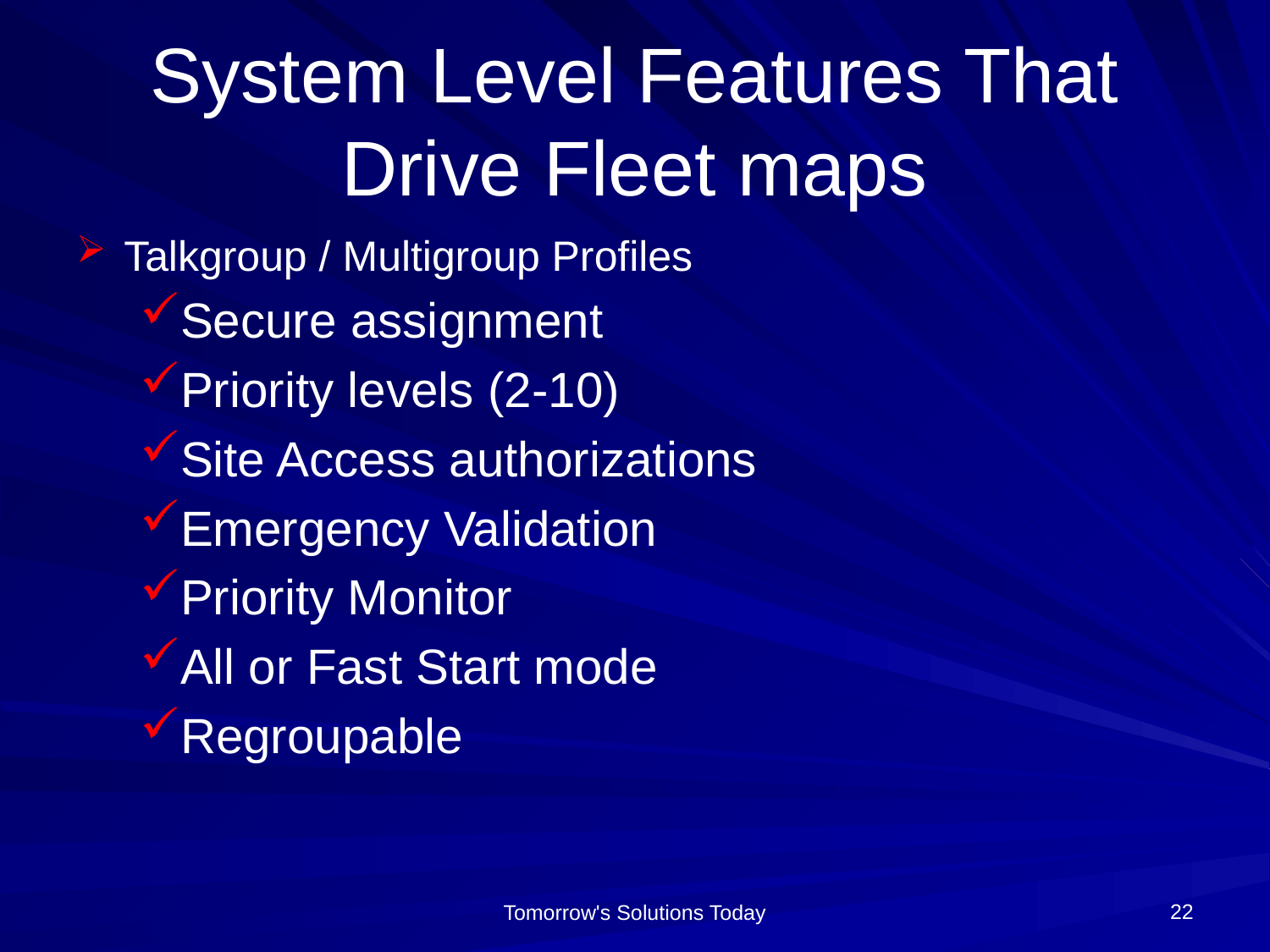

# System Level Features That Drive Fleet maps
Talkgroup / Multigroup Profiles
Secure assignment
Priority levels (2-10)
Site Access authorizations
Emergency Validation
Priority Monitor
All or Fast Start mode
Regroupable
22
Tomorrow's Solutions Today